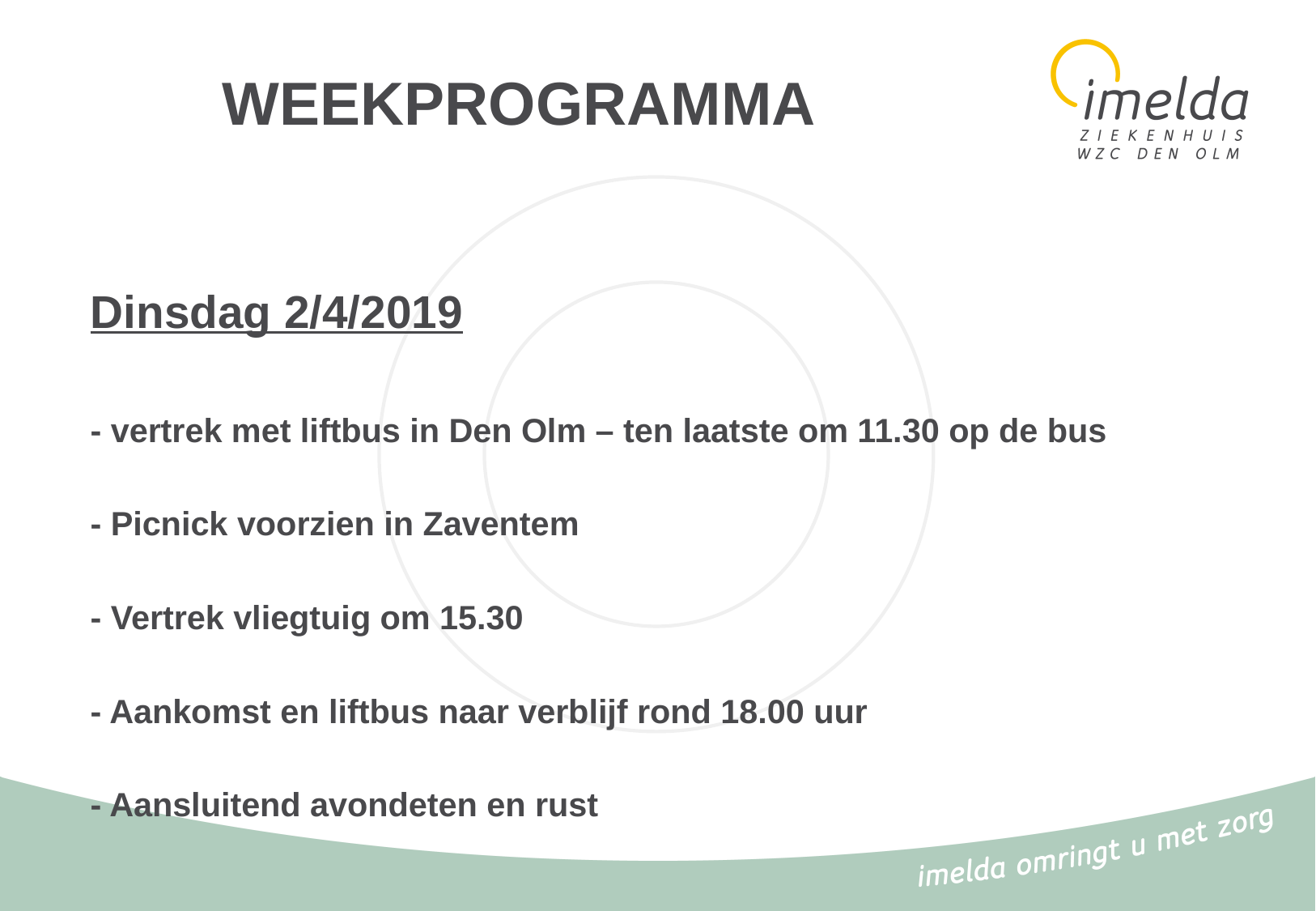

# WEEKPROGRAMMA
Dinsdag 2/4/2019

- vertrek met liftbus in Den Olm – ten laatste om 11.30 op de bus

- Picnick voorzien in Zaventem

- Vertrek vliegtuig om 15.30

- Aankomst en liftbus naar verblijf rond 18.00 uur

- Aansluitend avondeten en rust